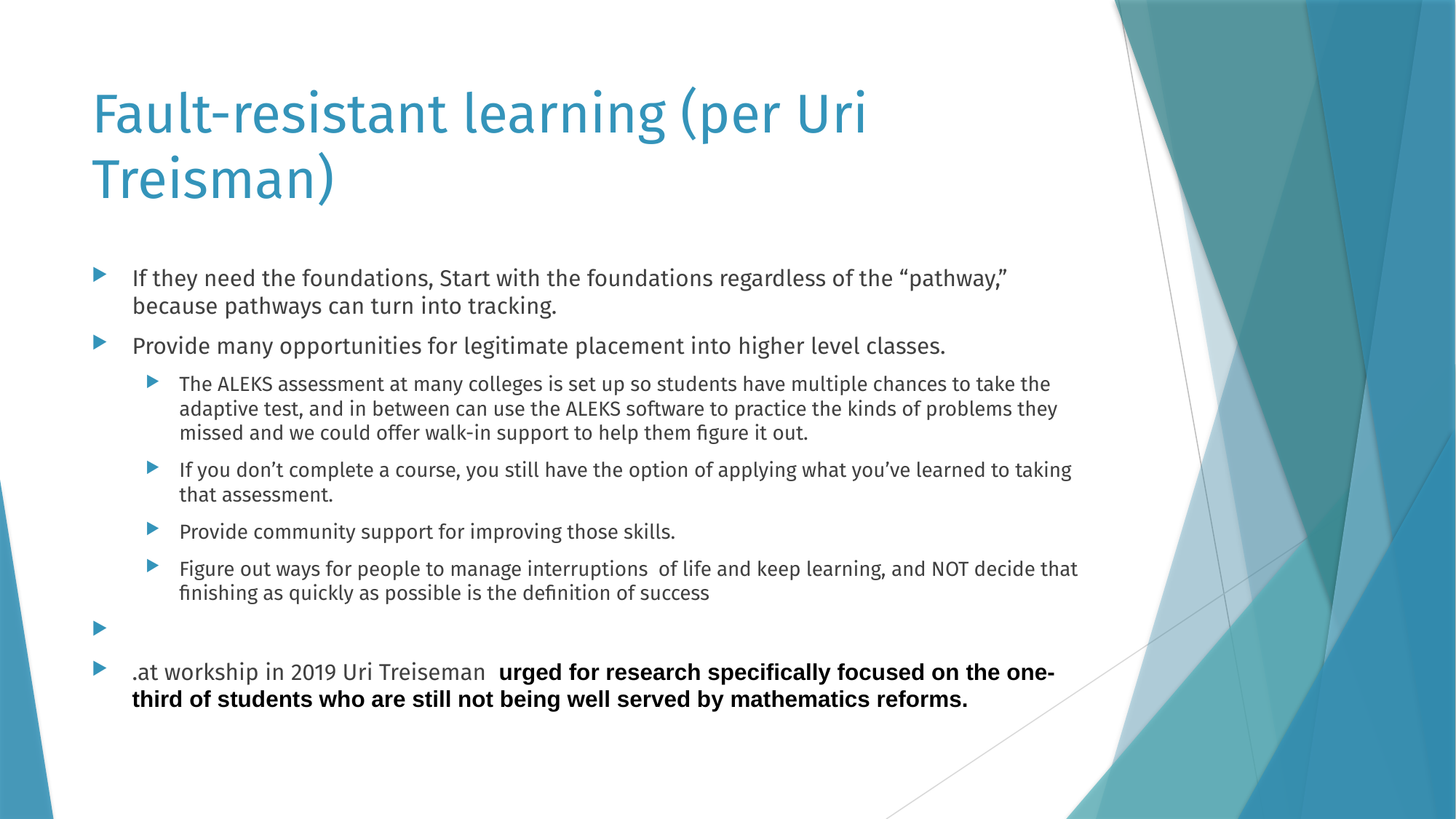

# Fault-resistant learning (per Uri Treisman)
If they need the foundations, Start with the foundations regardless of the “pathway,” because pathways can turn into tracking.
Provide many opportunities for legitimate placement into higher level classes.
The ALEKS assessment at many colleges is set up so students have multiple chances to take the adaptive test, and in between can use the ALEKS software to practice the kinds of problems they missed and we could offer walk-in support to help them figure it out.
If you don’t complete a course, you still have the option of applying what you’ve learned to taking that assessment.
Provide community support for improving those skills.
Figure out ways for people to manage interruptions  of life and keep learning, and NOT decide that finishing as quickly as possible is the definition of success

.at workship in 2019 Uri Treiseman  urged for research specifically focused on the one-third of students who are still not being well served by mathematics reforms.